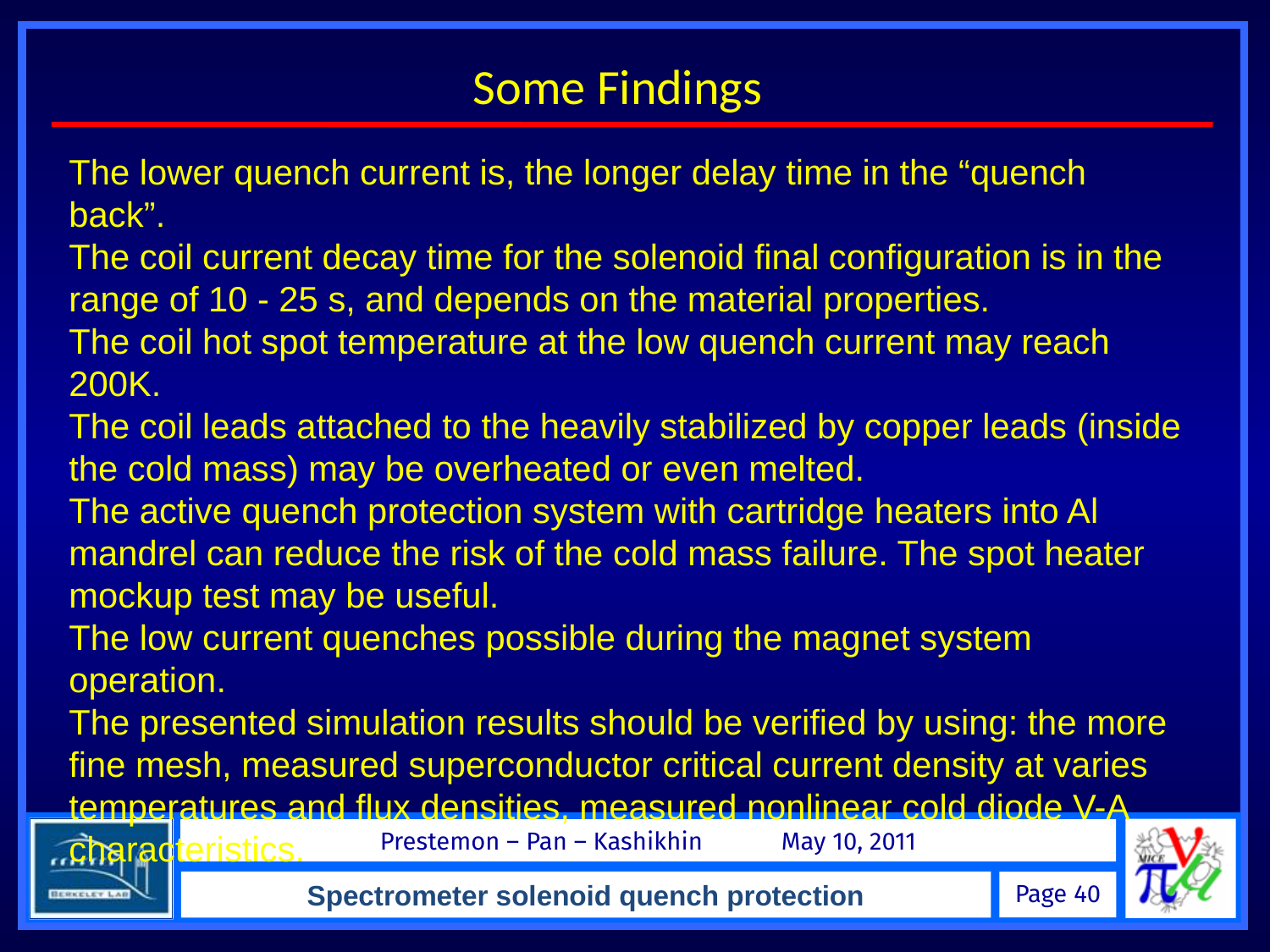

Some Findings
The lower quench current is, the longer delay time in the “quench back”.
The coil current decay time for the solenoid final configuration is in the range of 10 - 25 s, and depends on the material properties.
The coil hot spot temperature at the low quench current may reach 200K.
The coil leads attached to the heavily stabilized by copper leads (inside the cold mass) may be overheated or even melted.
The active quench protection system with cartridge heaters into Al mandrel can reduce the risk of the cold mass failure. The spot heater mockup test may be useful.
The low current quenches possible during the magnet system operation.
The presented simulation results should be verified by using: the more fine mesh, measured superconductor critical current density at varies temperatures and flux densities, measured nonlinear cold diode V-A characteristics.